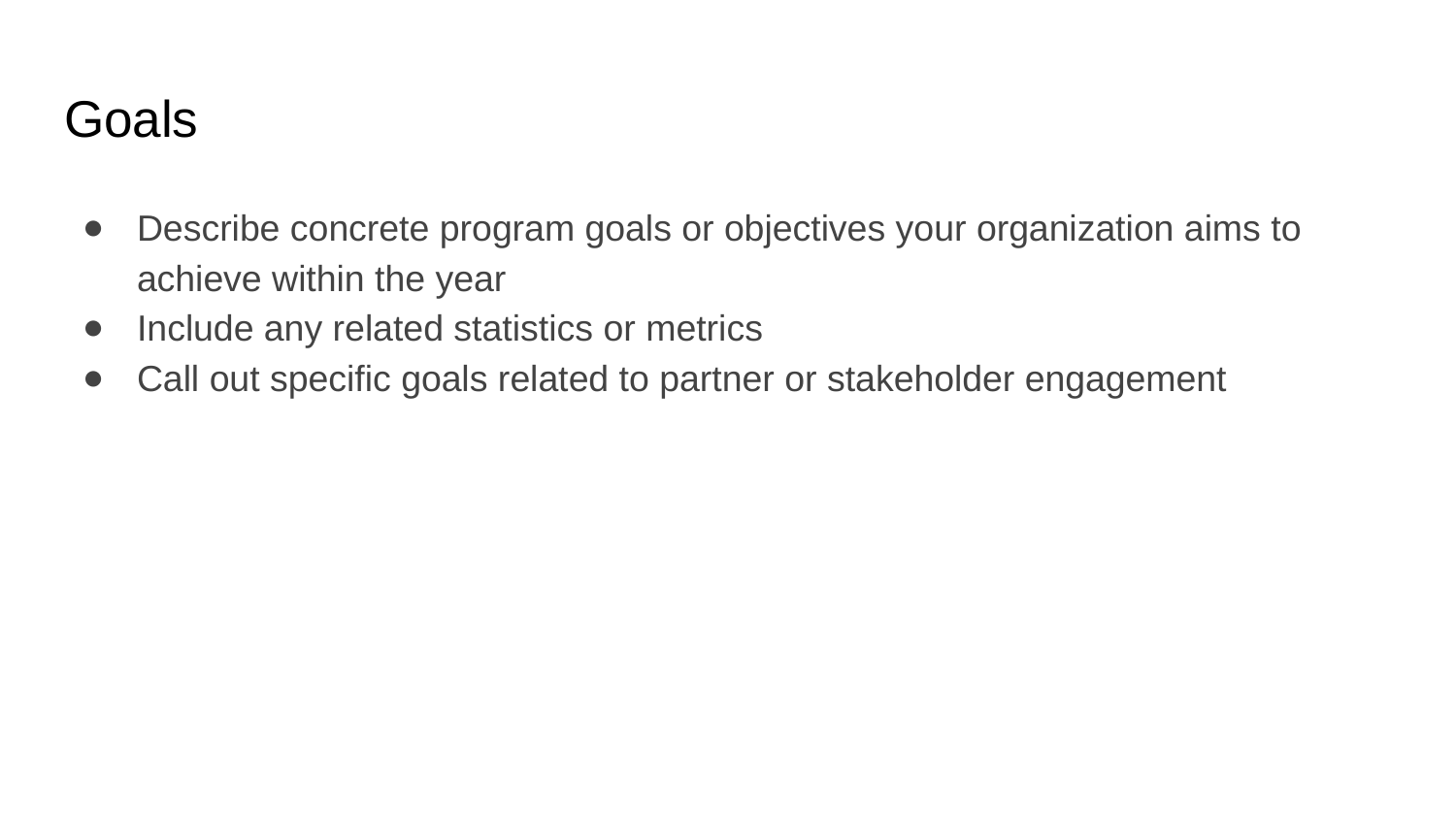

# Goals
Describe concrete program goals or objectives your organization aims to achieve within the year
Include any related statistics or metrics
Call out specific goals related to partner or stakeholder engagement